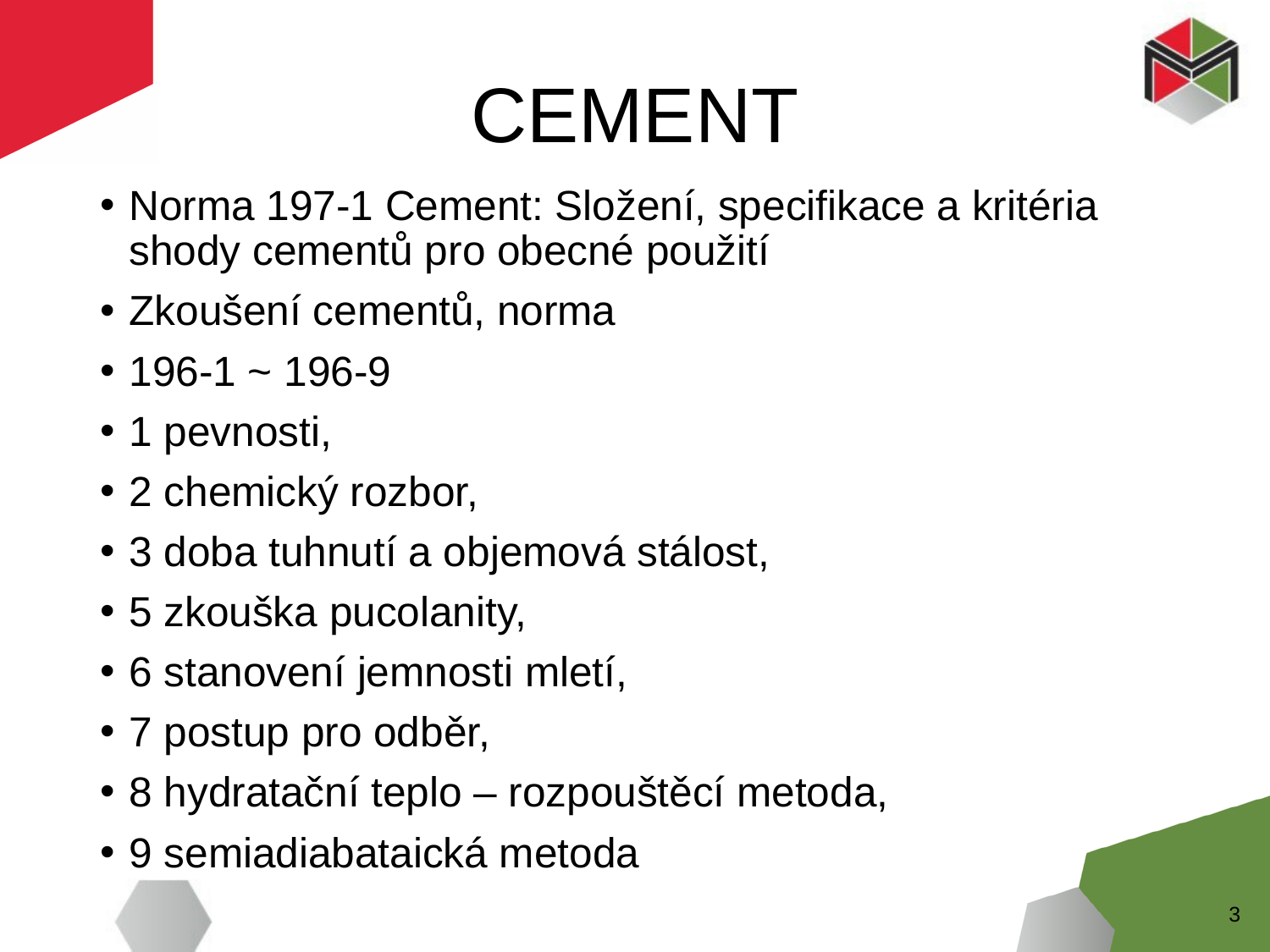

# CEMENT
Norma 197-1 Cement: Složení, specifikace a kritéria shody cementů pro obecné použití
Zkoušení cementů, norma
196-1 ~ 196-9
1 pevnosti,
2 chemický rozbor,
3 doba tuhnutí a objemová stálost,
5 zkouška pucolanity,
6 stanovení jemnosti mletí,
7 postup pro odběr,
8 hydratační teplo – rozpouštěcí metoda,
9 semiadiabataická metoda
3